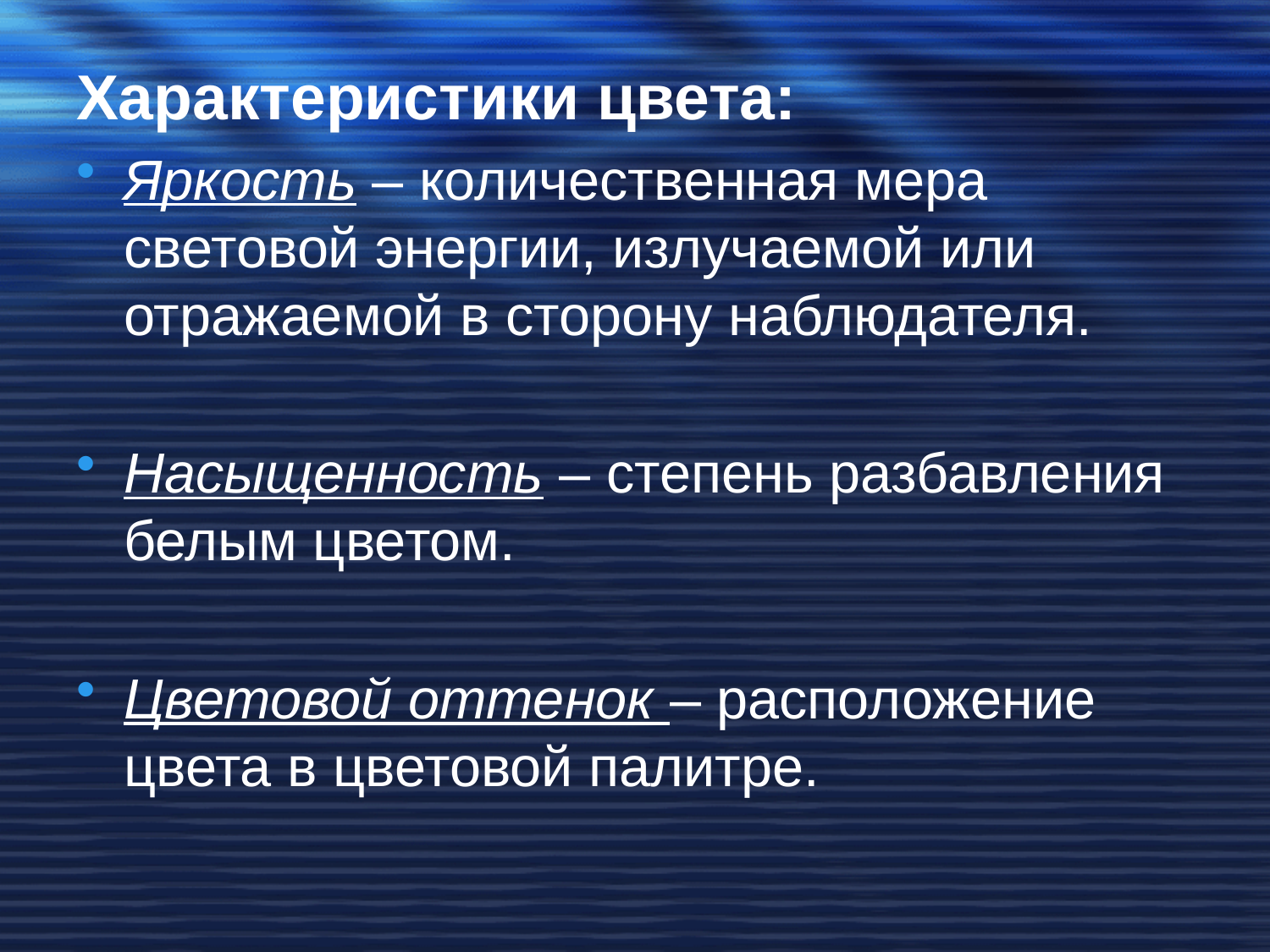

Характеристики цвета:
Яркость – количественная мера световой энергии, излучаемой или отражаемой в сторону наблюдателя.

Насыщенность – степень разбавления белым цветом.

Цветовой оттенок – расположение цвета в цветовой палитре.